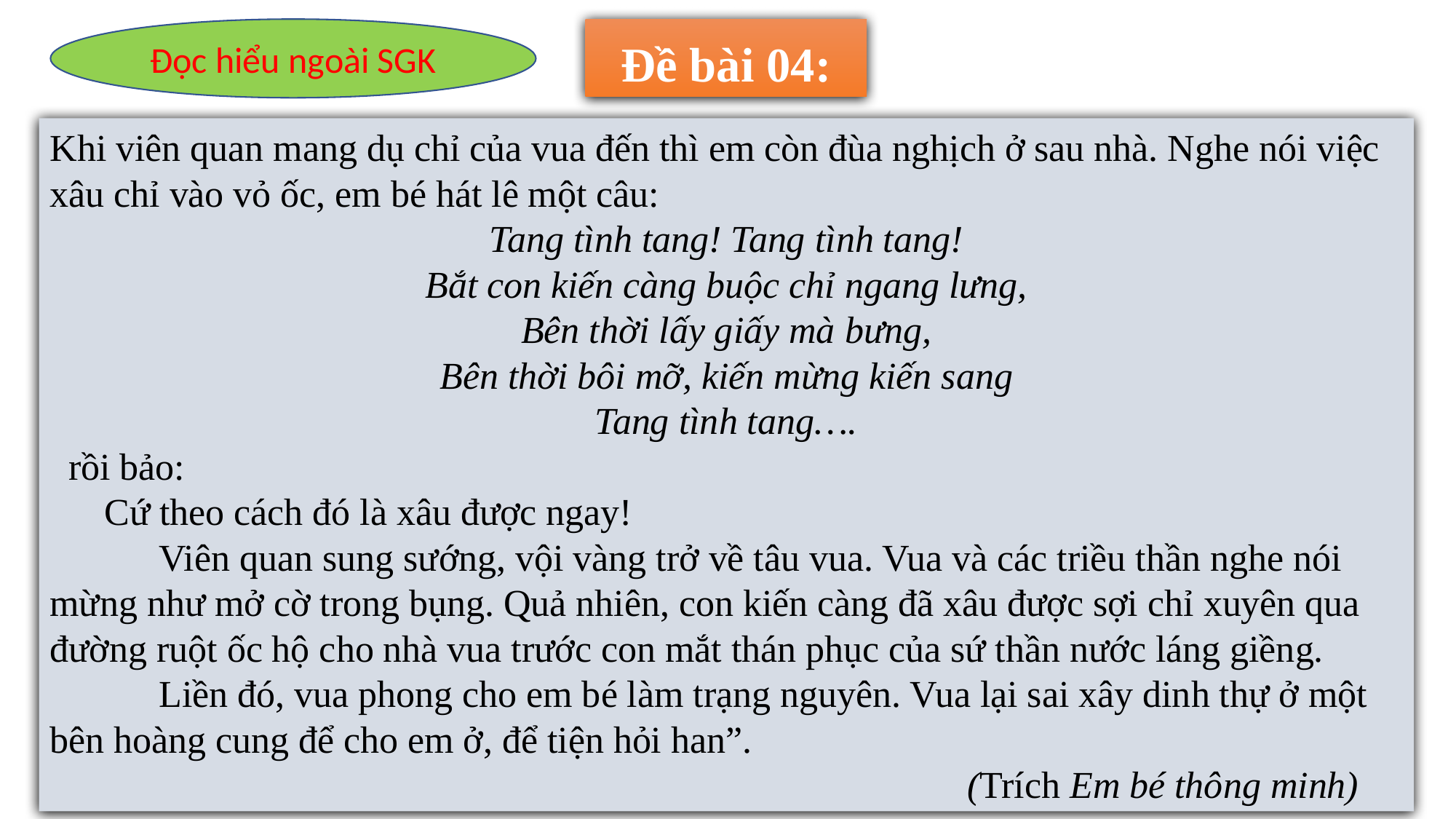

Đọc hiểu ngoài SGK
  Đề bài 04:
Khi viên quan mang dụ chỉ của vua đến thì em còn đùa nghịch ở sau nhà. Nghe nói việc xâu chỉ vào vỏ ốc, em bé hát lê một câu:
Tang tình tang! Tang tình tang!
Bắt con kiến càng buộc chỉ ngang lưng,
Bên thời lấy giấy mà bưng,
Bên thời bôi mỡ, kiến mừng kiến sang
Tang tình tang….
  rồi bảo:
Cứ theo cách đó là xâu được ngay!
	Viên quan sung sướng, vội vàng trở về tâu vua. Vua và các triều thần nghe nói mừng như mở cờ trong bụng. Quả nhiên, con kiến càng đã xâu được sợi chỉ xuyên qua đường ruột ốc hộ cho nhà vua trước con mắt thán phục của sứ thần nước láng giềng.
	Liền đó, vua phong cho em bé làm trạng nguyên. Vua lại sai xây dinh thự ở một bên hoàng cung để cho em ở, để tiện hỏi han”.
                                                                                                 (Trích Em bé thông minh)